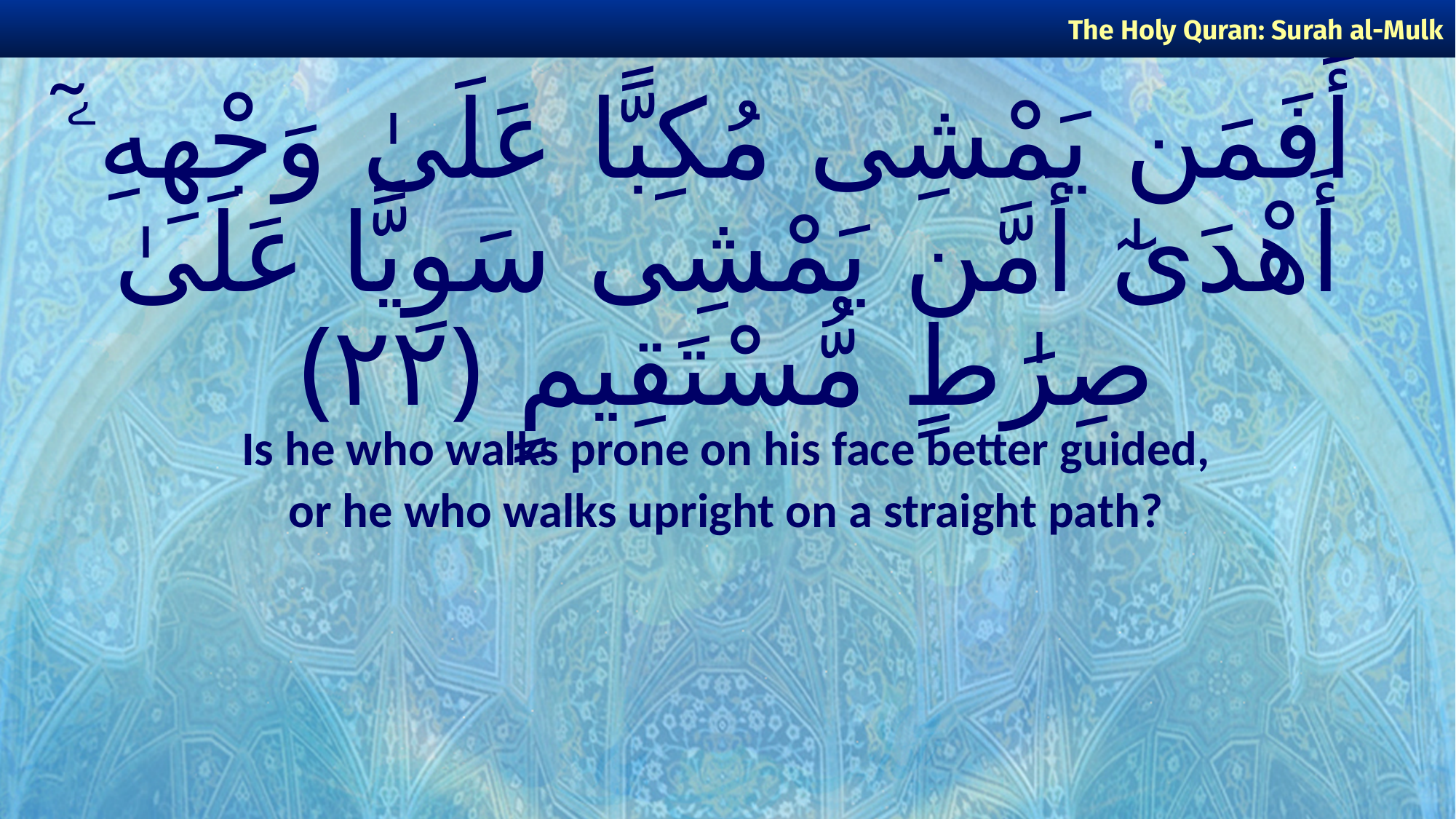

The Holy Quran: Surah al-Mulk
# أَفَمَن يَمْشِى مُكِبًّا عَلَىٰ وَجْهِهِۦٓ أَهْدَىٰٓ أَمَّن يَمْشِى سَوِيًّا عَلَىٰ صِرَٰطٍ مُّسْتَقِيمٍ ﴿٢٢﴾
Is he who walks prone on his face better guided,
or he who walks upright on a straight path?